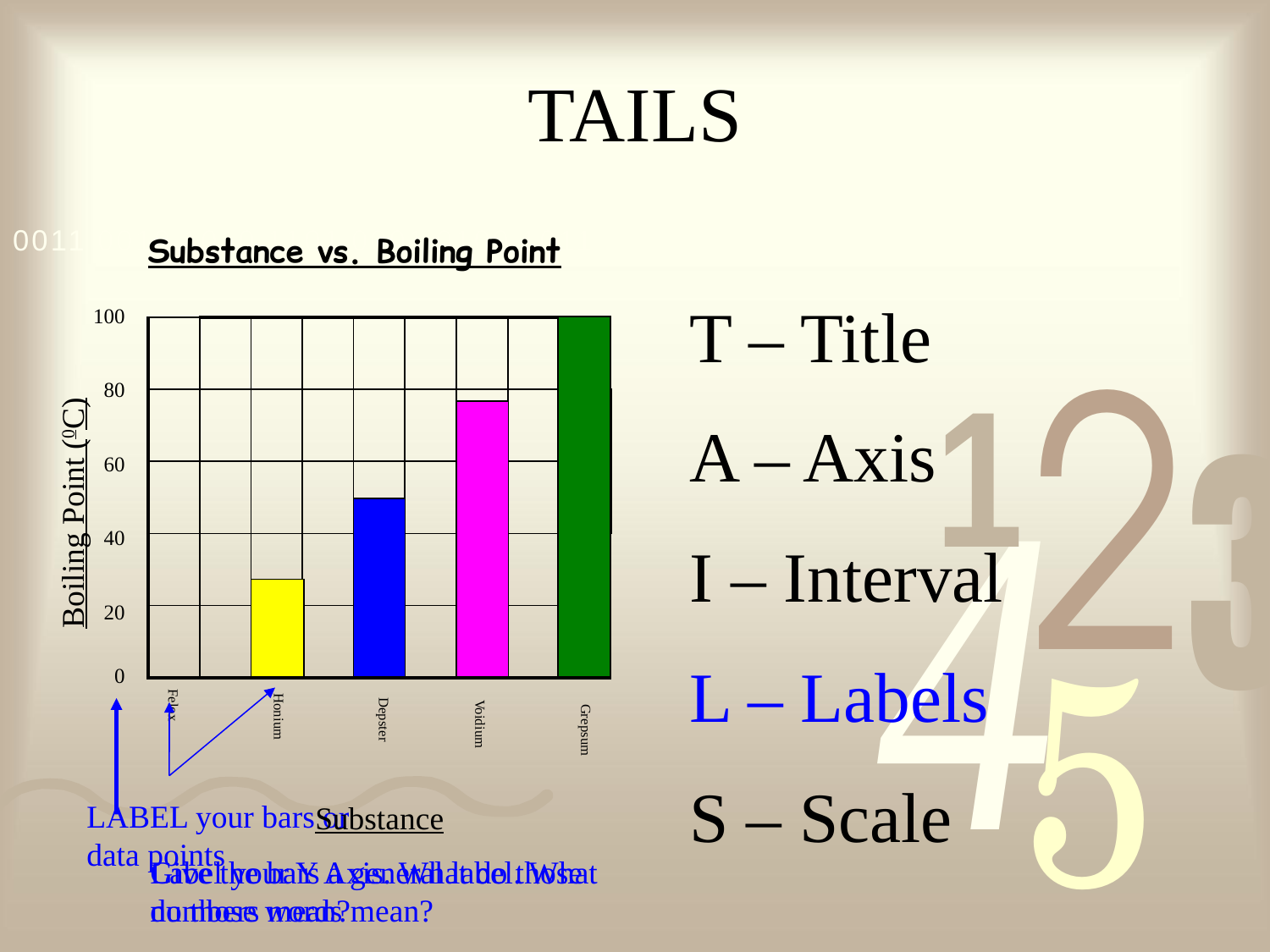

# TAILS

Substance vs. Boiling Point
T – Title
A – Axis
I – Interval
L – Labels
S – Scale
100

|  |  |  |  |  |  |  |  |  |
| --- | --- | --- | --- | --- | --- | --- | --- | --- |
|  |  |  |  |  |  |  |  |  |
|  |  |  |  |  |  |  |  |  |
|  |  |  |  |  |  |  |  |  |
|  |  |  |  |  |  |  |  |  |
80

60
Boiling Point (0C)

40

20
0

LABEL your bars or data points

Felox
Honium
Depster
Voidium
Grepsum
Substance
Give the bars a general label. What do those words mean?
Label your Y Axis. What do those numbers mean?